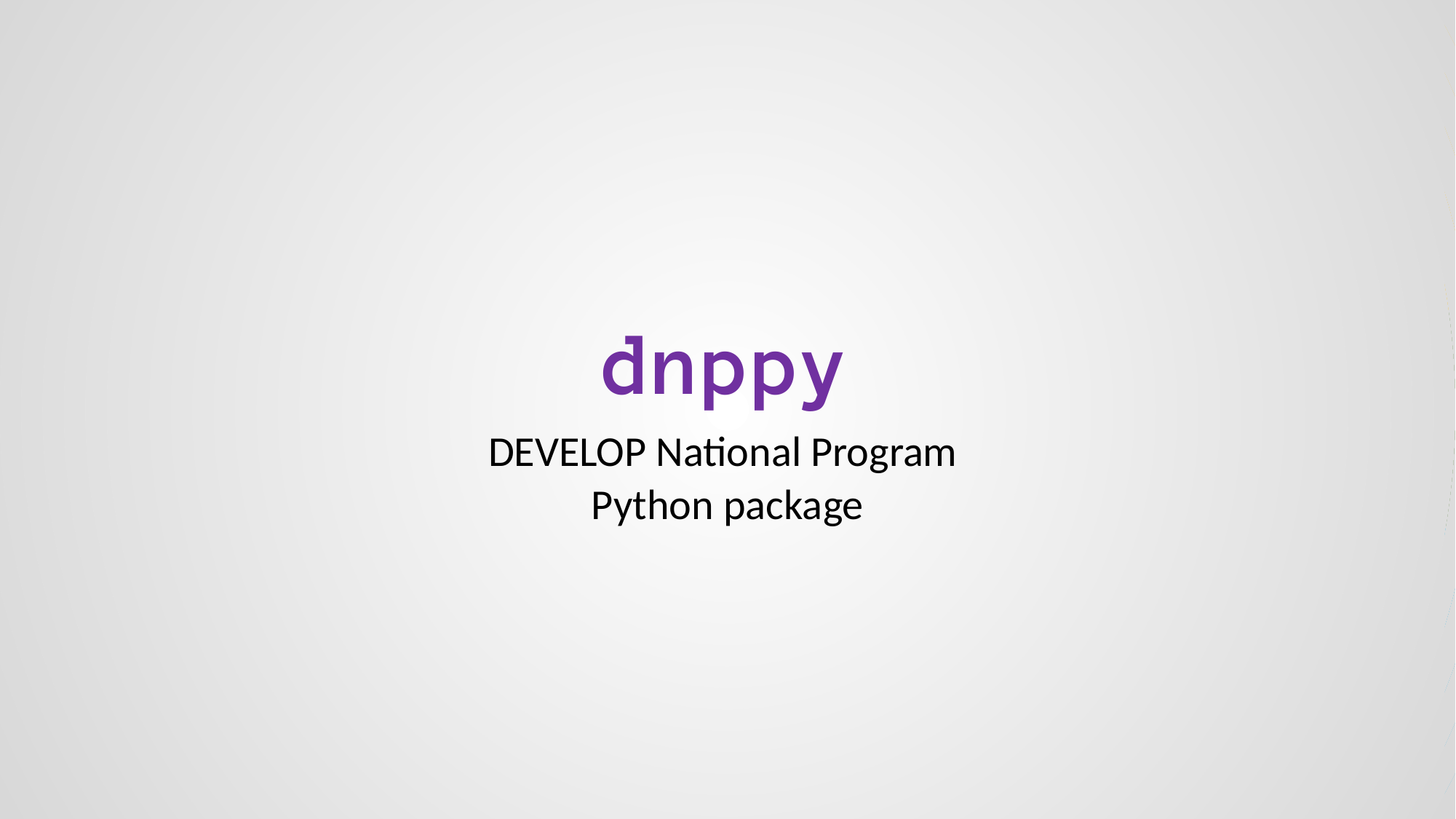

# dnppy
DEVELOP National Program
Python package